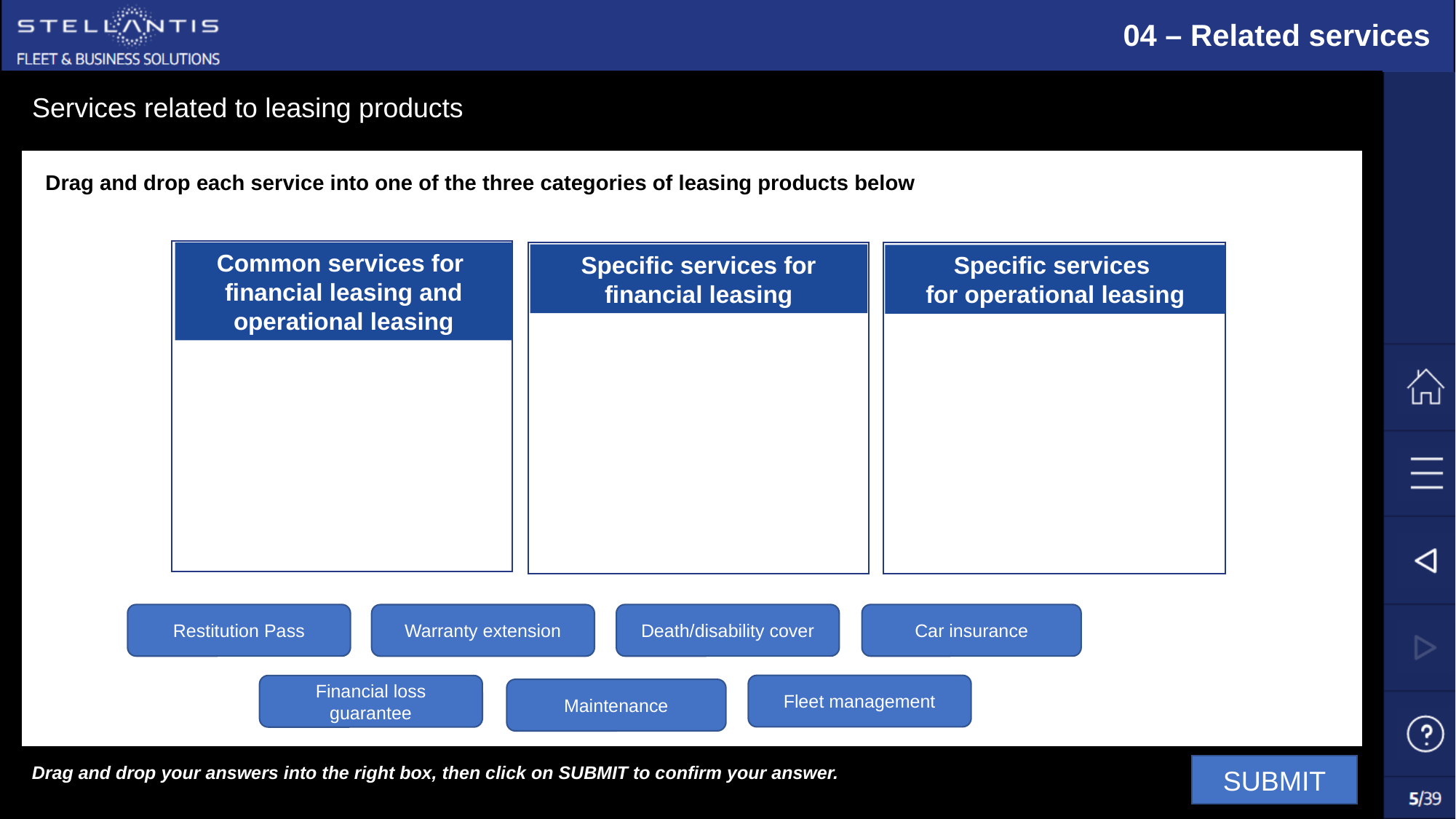

# 04 – Related services
Services related to leasing products
Drag and drop each service into one of the three categories of leasing products below

Common services for
financial leasing and operational leasing

Specific services for financial leasing
Specific services
for operational leasing
Restitution Pass
Death/disability cover
Car insurance
Warranty extension
Fleet management
Financial loss guarantee
Maintenance
Drag and drop your answers into the right box, then click on SUBMIT to confirm your answer.
SUBMIT